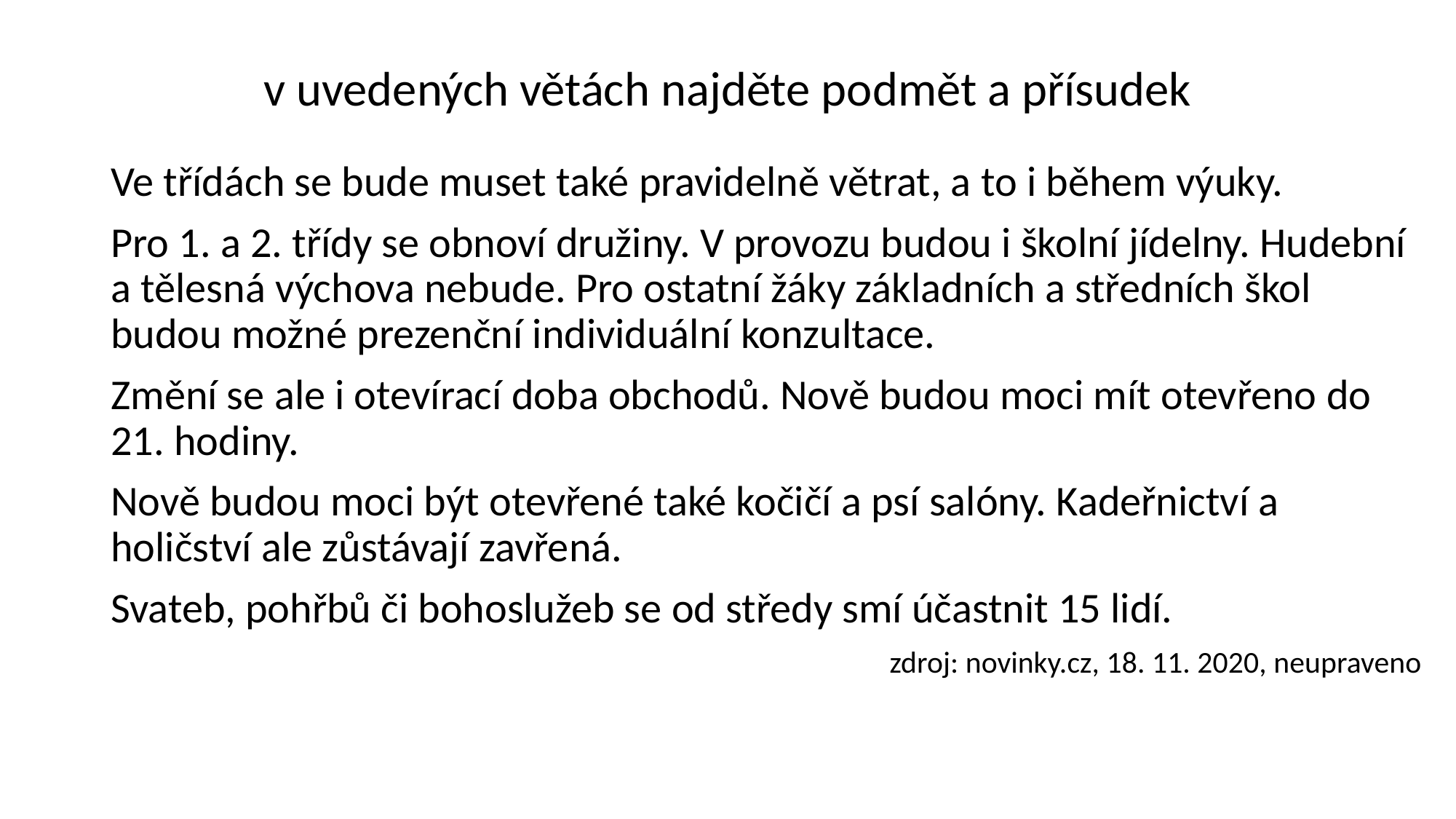

# v uvedených větách najděte podmět a přísudek
Ve třídách se bude muset také pravidelně větrat, a to i během výuky.
Pro 1. a 2. třídy se obnoví družiny. V provozu budou i školní jídelny. Hudební a tělesná výchova nebude. Pro ostatní žáky základních a středních škol budou možné prezenční individuální konzultace.
Změní se ale i otevírací doba obchodů. Nově budou moci mít otevřeno do 21. hodiny.
Nově budou moci být otevřené také kočičí a psí salóny. Kadeřnictví a holičství ale zůstávají zavřená.
Svateb, pohřbů či bohoslužeb se od středy smí účastnit 15 lidí.
zdroj: novinky.cz, 18. 11. 2020, neupraveno